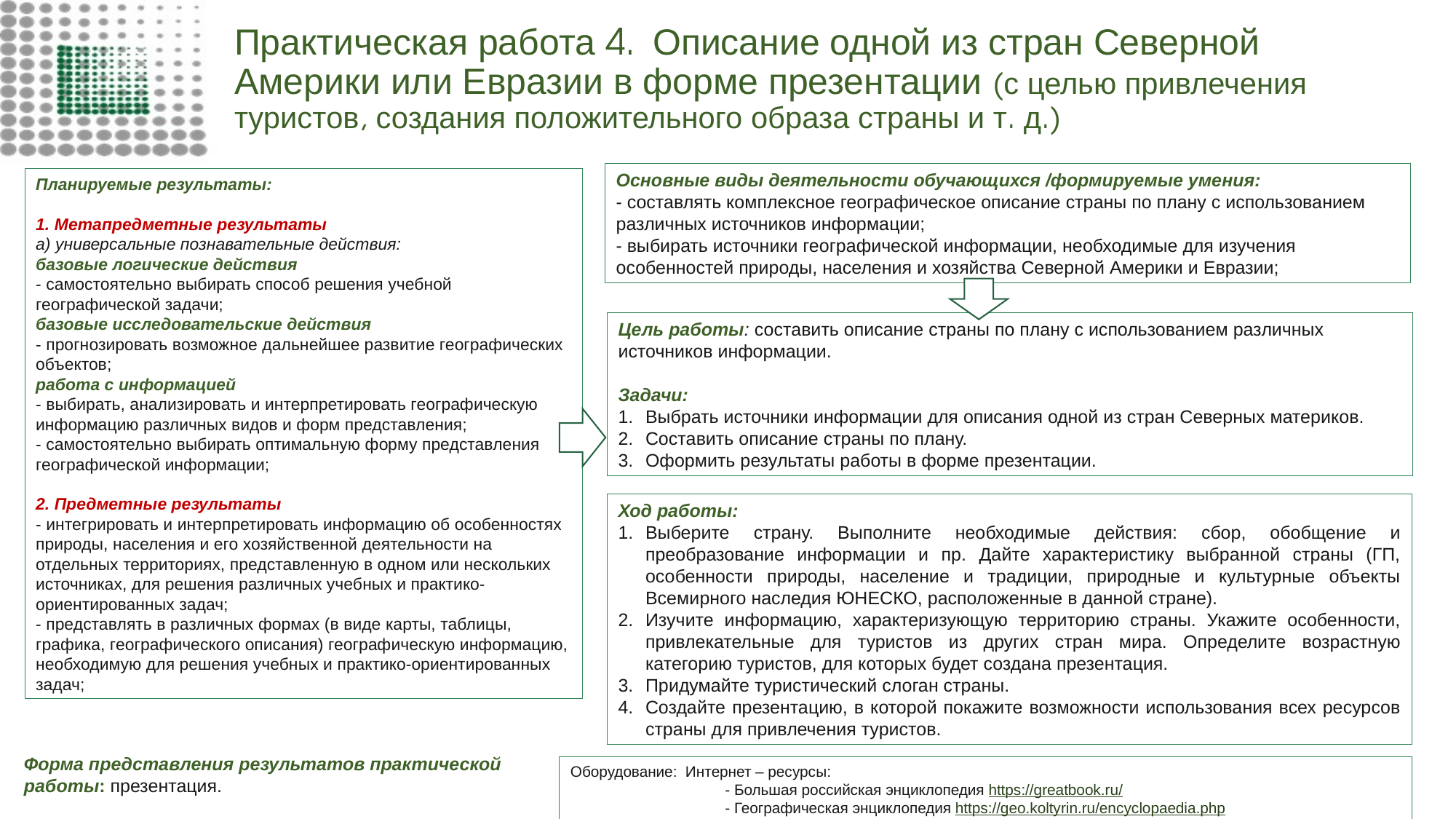

# Практическая работа 4.  Описание одной из стран Северной Америки или Евразии в форме презентации (с целью привлечения туристов, создания положительного образа страны и т. д.)
Основные виды деятельности обучающихся /формируемые умения:
- составлять комплексное географическое описание страны по плану с использованием различных источников информации;
- выбирать источники географической информации, необходимые для изучения особенностей природы, населения и хозяйства Северной Америки и Евразии;
Планируемые результаты:

1. Метапредметные результаты
а) универсальные познавательные действия:
базовые логические действия
- самостоятельно выбирать способ решения учебной географической задачи;
базовые исследовательские действия
- прогнозировать возможное дальнейшее развитие географических объектов;
работа с информацией
- выбирать, анализировать и интерпретировать географическую информацию различных видов и форм представления;
- самостоятельно выбирать оптимальную форму представления географической информации;

2. Предметные результаты
- интегрировать и интерпретировать информацию об особенностях природы, населения и его хозяйственной деятельности на отдельных территориях, представленную в одном или нескольких источниках, для решения различных учебных и практико-ориентированных задач;
- представлять в различных формах (в виде карты, таблицы, графика, географического описания) географическую информацию, необходимую для решения учебных и практико-ориентированных задач;

Цель работы: составить описание страны по плану с использованием различных источников информации.

Задачи:
Выбрать источники информации для описания одной из стран Северных материков.
Составить описание страны по плану.
Оформить результаты работы в форме презентации.

Ход работы:
Выберите страну. Выполните необходимые действия: сбор, обобщение и преобразование информации и пр. Дайте характеристику выбранной страны (ГП, особенности природы, население и традиции, природные и культурные объекты Всемирного наследия ЮНЕСКО, расположенные в данной стране).
Изучите информацию, характеризующую территорию страны. Укажите особенности, привлекательные для туристов из других стран мира. Определите возрастную категорию туристов, для которых будет создана презентация.
Придумайте туристический слоган страны.
Создайте презентацию, в которой покажите возможности использования всех ресурсов страны для привлечения туристов.
Форма представления результатов практической работы: презентация.
Оборудование:  Интернет – ресурсы:
                                     - Большая российская энциклопедия https://greatbook.ru/
                                     - Географическая энциклопедия https://geo.koltyrin.ru/encyclopaedia.php